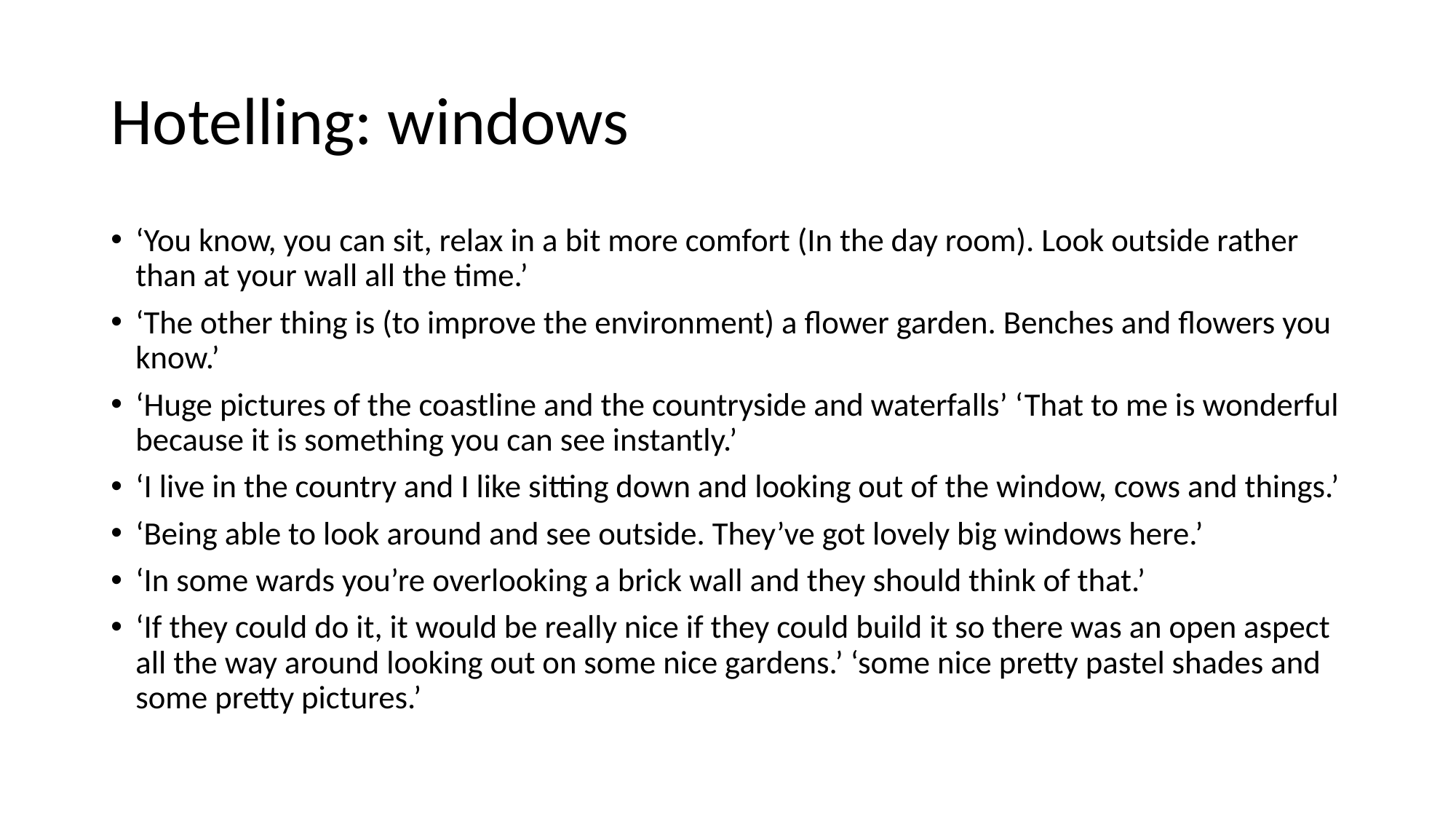

# Hotelling: windows
‘You know, you can sit, relax in a bit more comfort (In the day room). Look outside rather than at your wall all the time.’
‘The other thing is (to improve the environment) a flower garden. Benches and flowers you know.’
‘Huge pictures of the coastline and the countryside and waterfalls’ ‘That to me is wonderful because it is something you can see instantly.’
‘I live in the country and I like sitting down and looking out of the window, cows and things.’
‘Being able to look around and see outside. They’ve got lovely big windows here.’
‘In some wards you’re overlooking a brick wall and they should think of that.’
‘If they could do it, it would be really nice if they could build it so there was an open aspect all the way around looking out on some nice gardens.’ ‘some nice pretty pastel shades and some pretty pictures.’